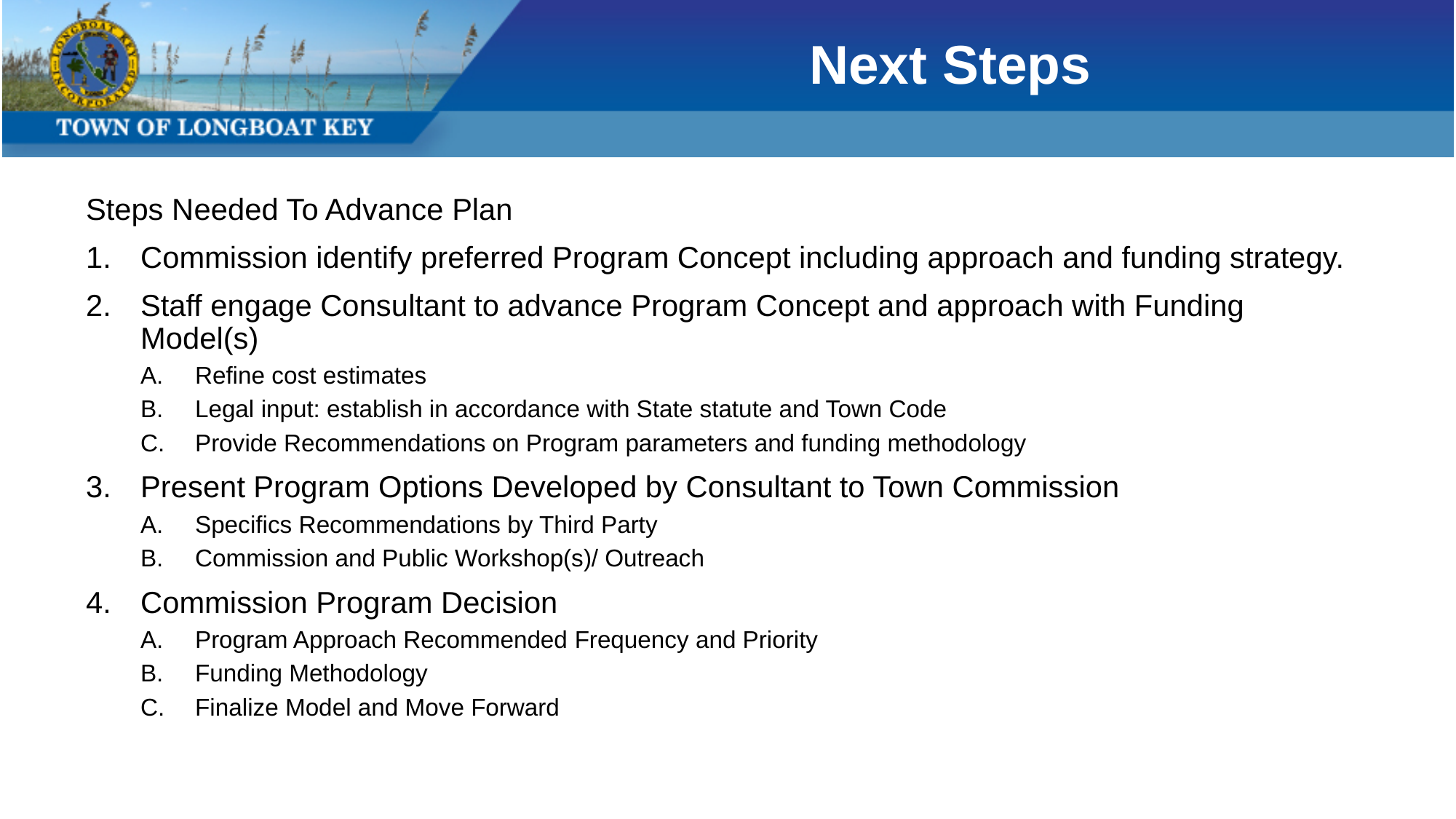

# Next Steps
Steps Needed To Advance Plan
Commission identify preferred Program Concept including approach and funding strategy.
Staff engage Consultant to advance Program Concept and approach with Funding Model(s)
Refine cost estimates
Legal input: establish in accordance with State statute and Town Code
Provide Recommendations on Program parameters and funding methodology
Present Program Options Developed by Consultant to Town Commission
Specifics Recommendations by Third Party
Commission and Public Workshop(s)/ Outreach
Commission Program Decision
Program Approach Recommended Frequency and Priority
Funding Methodology
Finalize Model and Move Forward